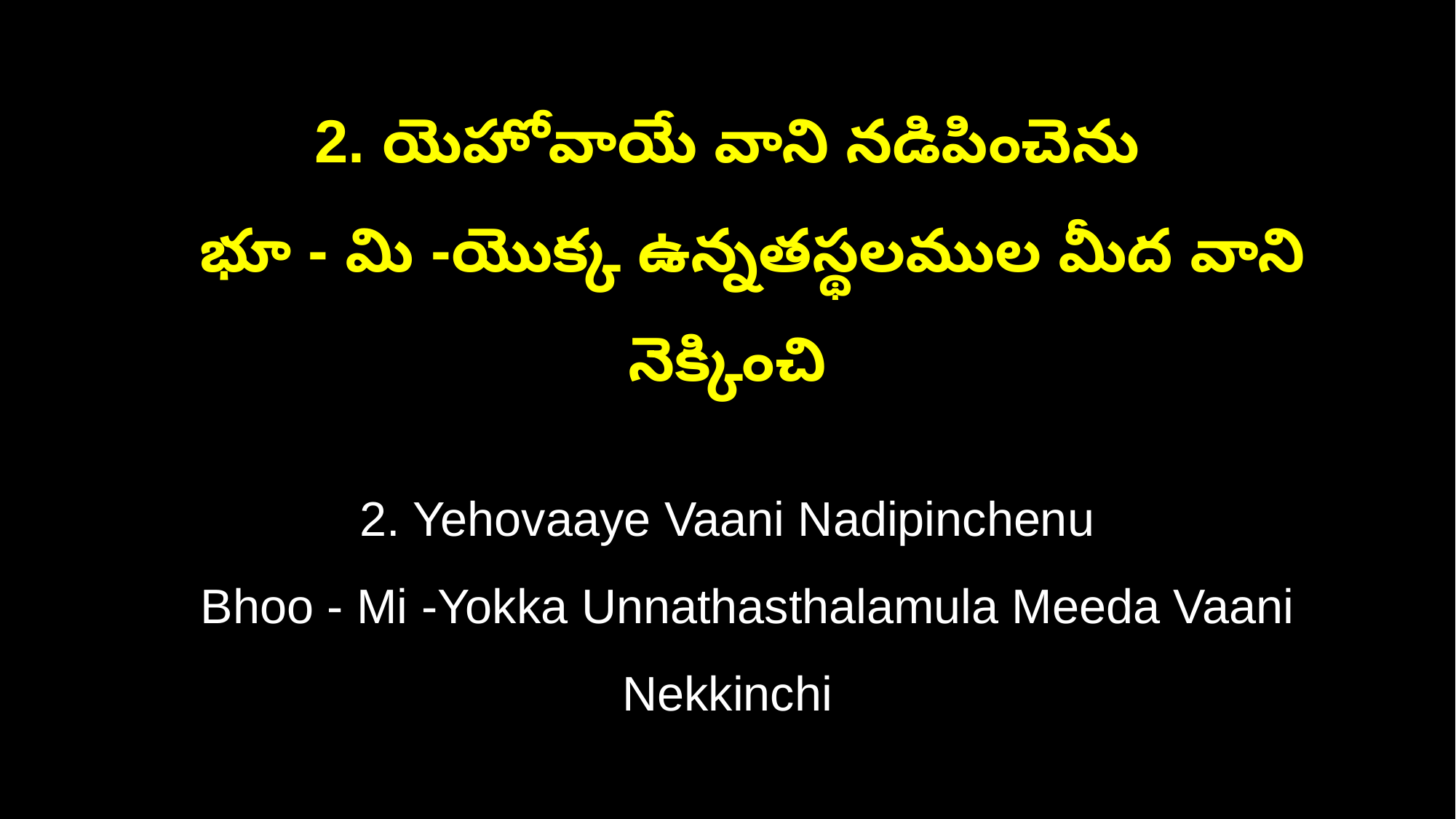

2. యెహోవాయే వాని నడిపించెను
   భూ - మి -యొక్క ఉన్నతస్థలముల మీద వాని నెక్కించి
2. Yehovaaye Vaani Nadipinchenu
   Bhoo - Mi -Yokka Unnathasthalamula Meeda Vaani Nekkinchi